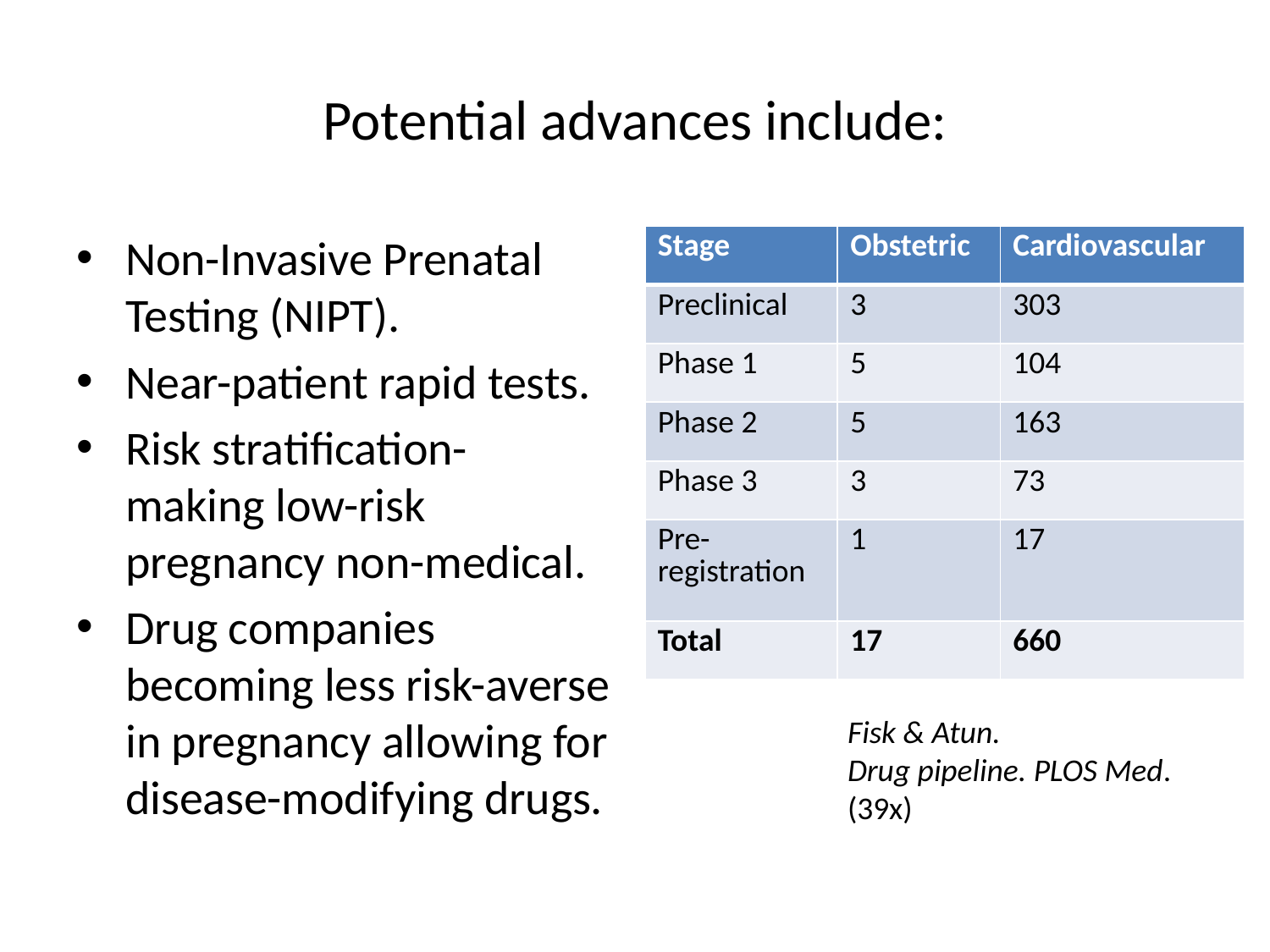

# Potential advances include:
Non-Invasive Prenatal Testing (NIPT).
Near-patient rapid tests.
Risk stratification- making low-risk pregnancy non-medical.
Drug companies becoming less risk-averse in pregnancy allowing for disease-modifying drugs.
| Stage | Obstetric | Cardiovascular |
| --- | --- | --- |
| Preclinical | 3 | 303 |
| Phase 1 | 5 | 104 |
| Phase 2 | 5 | 163 |
| Phase 3 | 3 | 73 |
| Pre-registration | 1 | 17 |
| Total | 17 | 660 |
Fisk & Atun.
Drug pipeline. PLOS Med.
(39x)